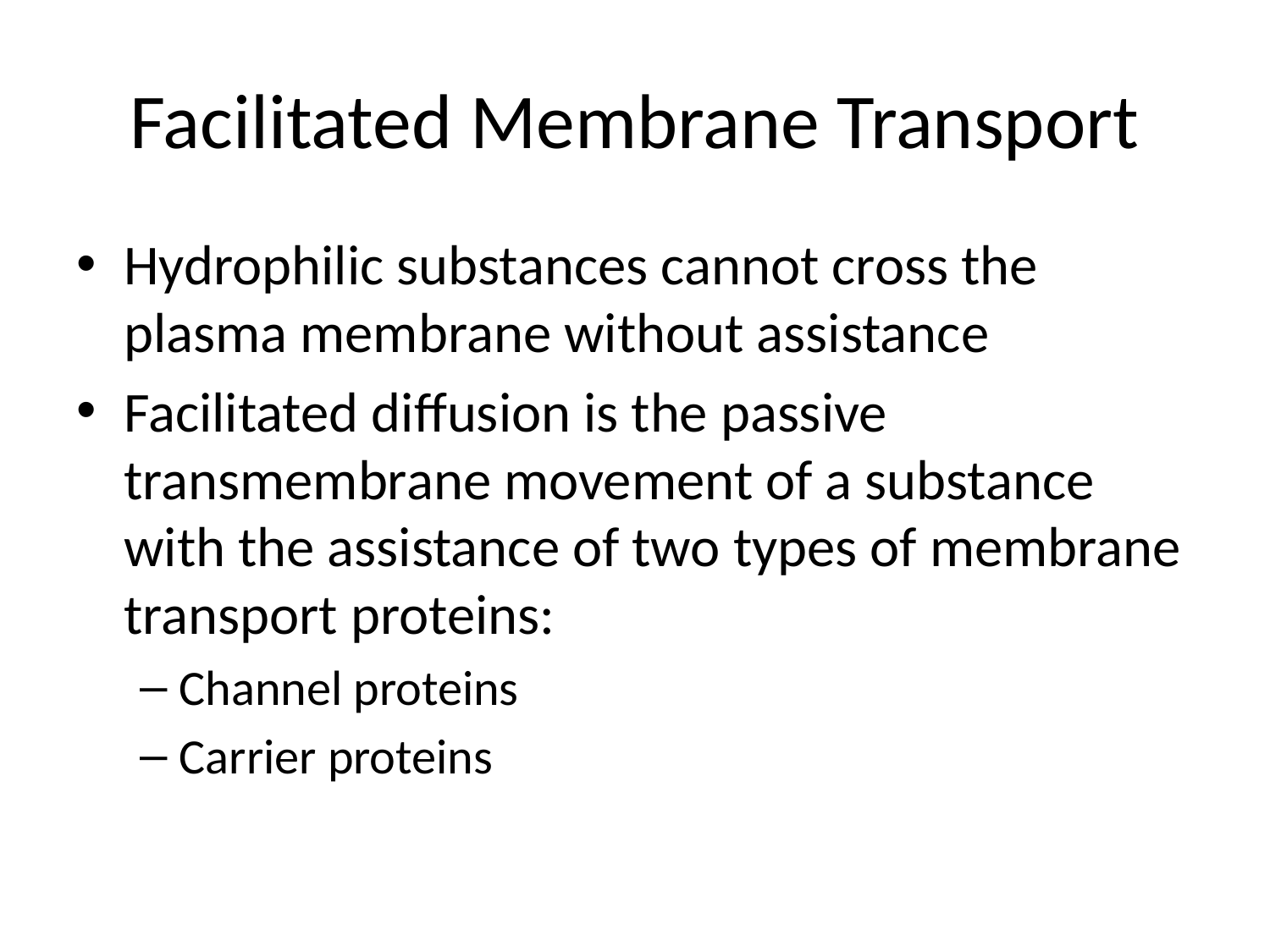

# Facilitated Membrane Transport
Hydrophilic substances cannot cross the plasma membrane without assistance
Facilitated diffusion is the passive transmembrane movement of a substance with the assistance of two types of membrane transport proteins:
Channel proteins
Carrier proteins